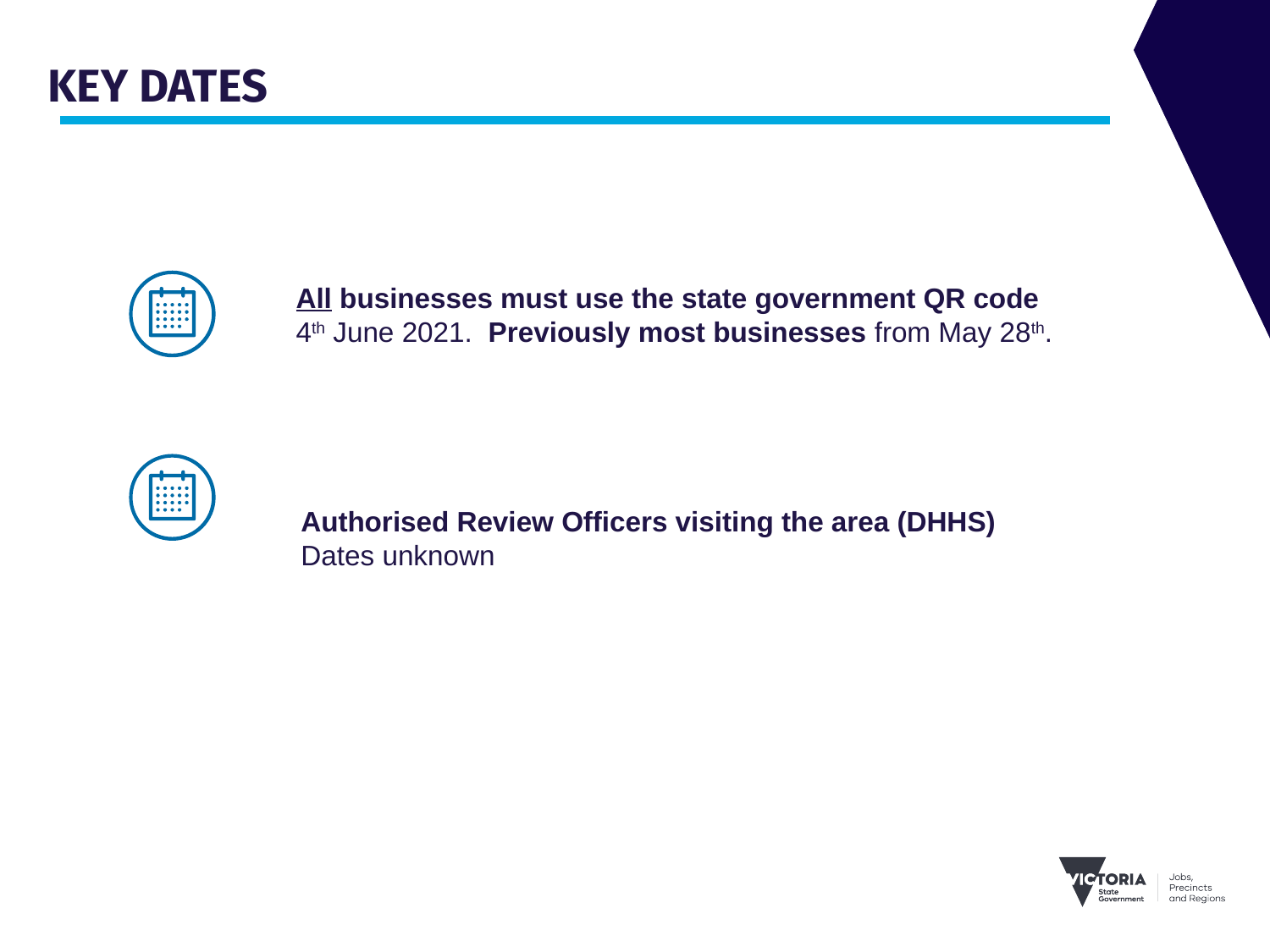

KEY DATES

All businesses must use the state government QR code
4th June 2021.  Previously most businesses from May 28th.

Authorised Review Officers visiting the area (DHHS)
Dates unknown